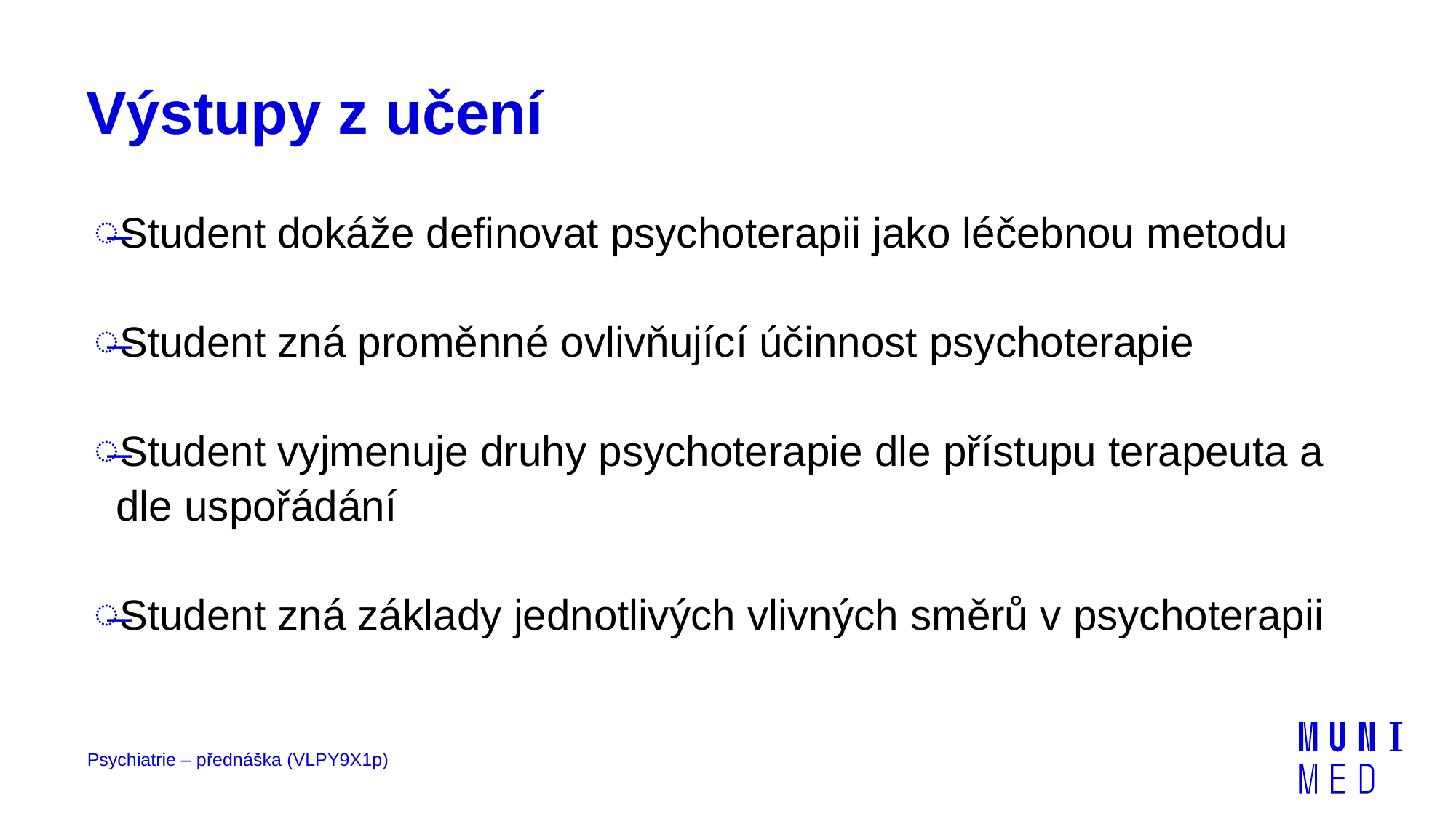

# Výstupy z učení
Student dokáže definovat psychoterapii jako léčebnou metodu

Student zná proměnné ovlivňující účinnost psychoterapie

Student vyjmenuje druhy psychoterapie dle přístupu terapeuta a dle uspořádání

Student zná základy jednotlivých vlivných směrů v psychoterapii

Psychiatrie – přednáška (VLPY9X1p)